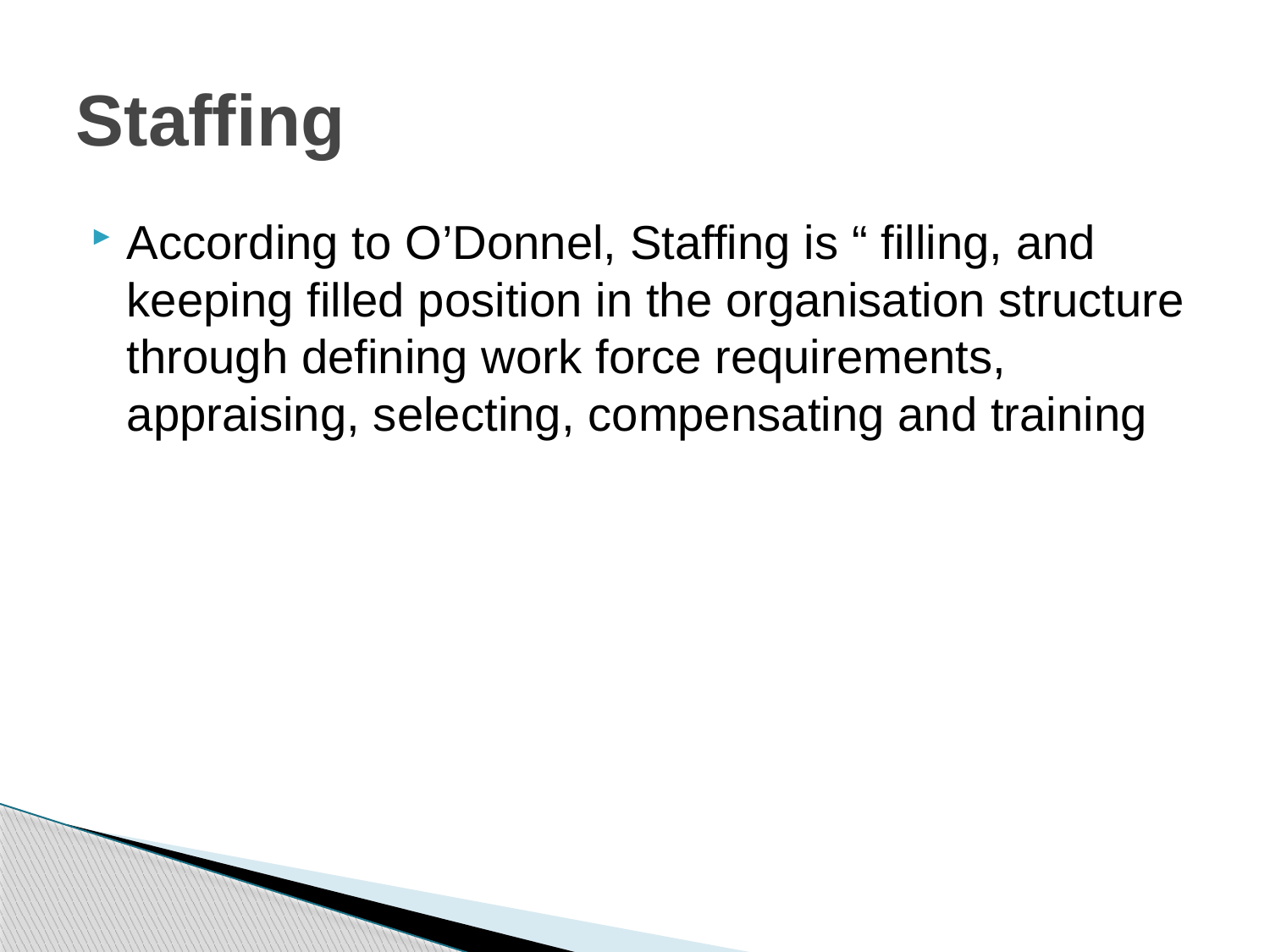

# Staffing
According to O’Donnel, Staffing is “ filling, and keeping filled position in the organisation structure through defining work force requirements, appraising, selecting, compensating and training